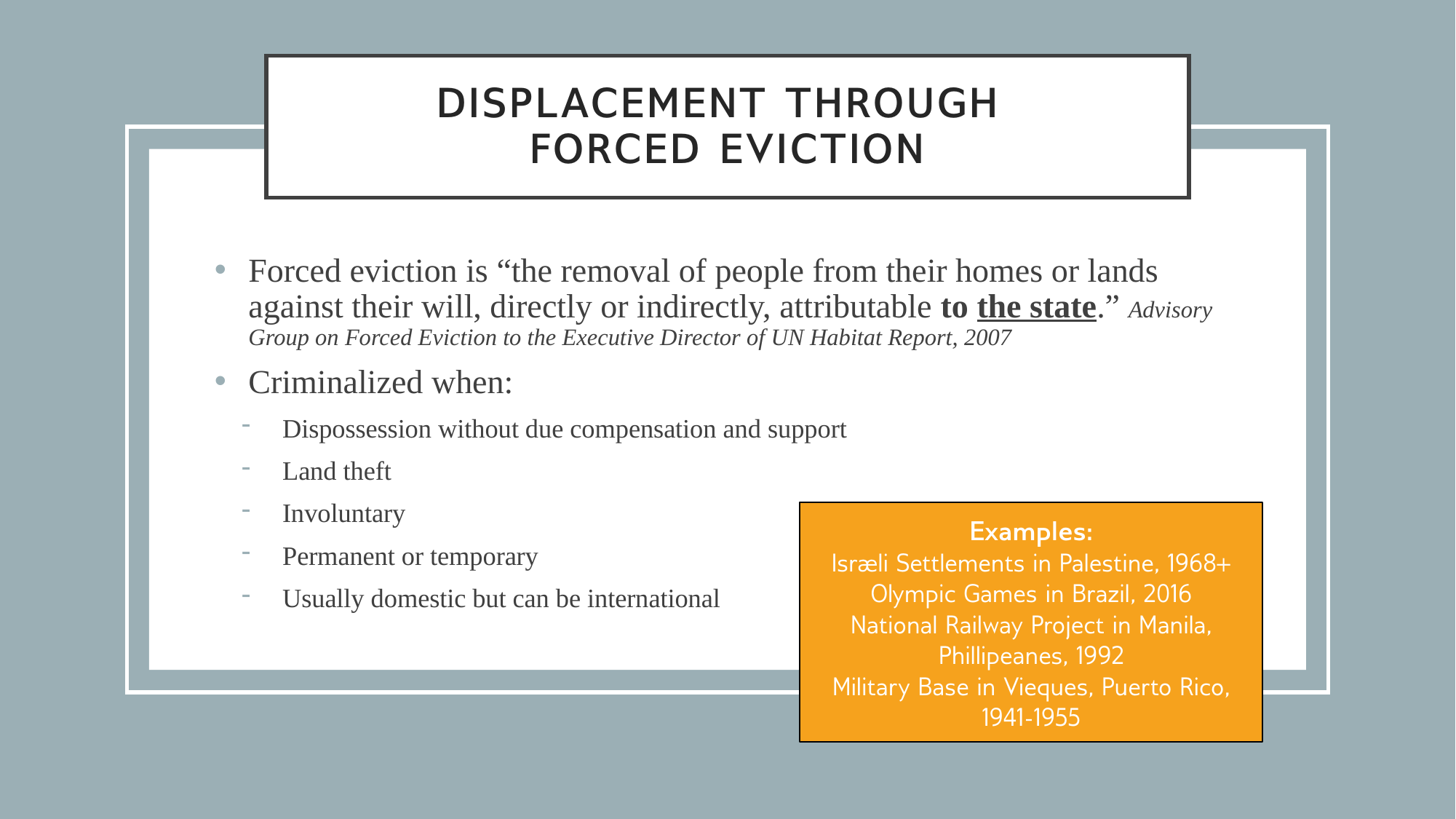

# Displacement through Forced Eviction

Forced eviction is “the removal of people from their homes or lands against their will, directly or indirectly, attributable to the state.” Advisory Group on Forced Eviction to the Executive Director of UN Habitat Report, 2007
Criminalized when:
Dispossession without due compensation and support
Land theft
Involuntary
Permanent or temporary
Usually domestic but can be international

Examples:
Israeli Settlements in Palestine, 1968+
Olympic Games in Brazil, 2016
National Railway Project in Manila, Phillipeanes, 1992
Military Base in Vieques, Puerto Rico, 1941-1955